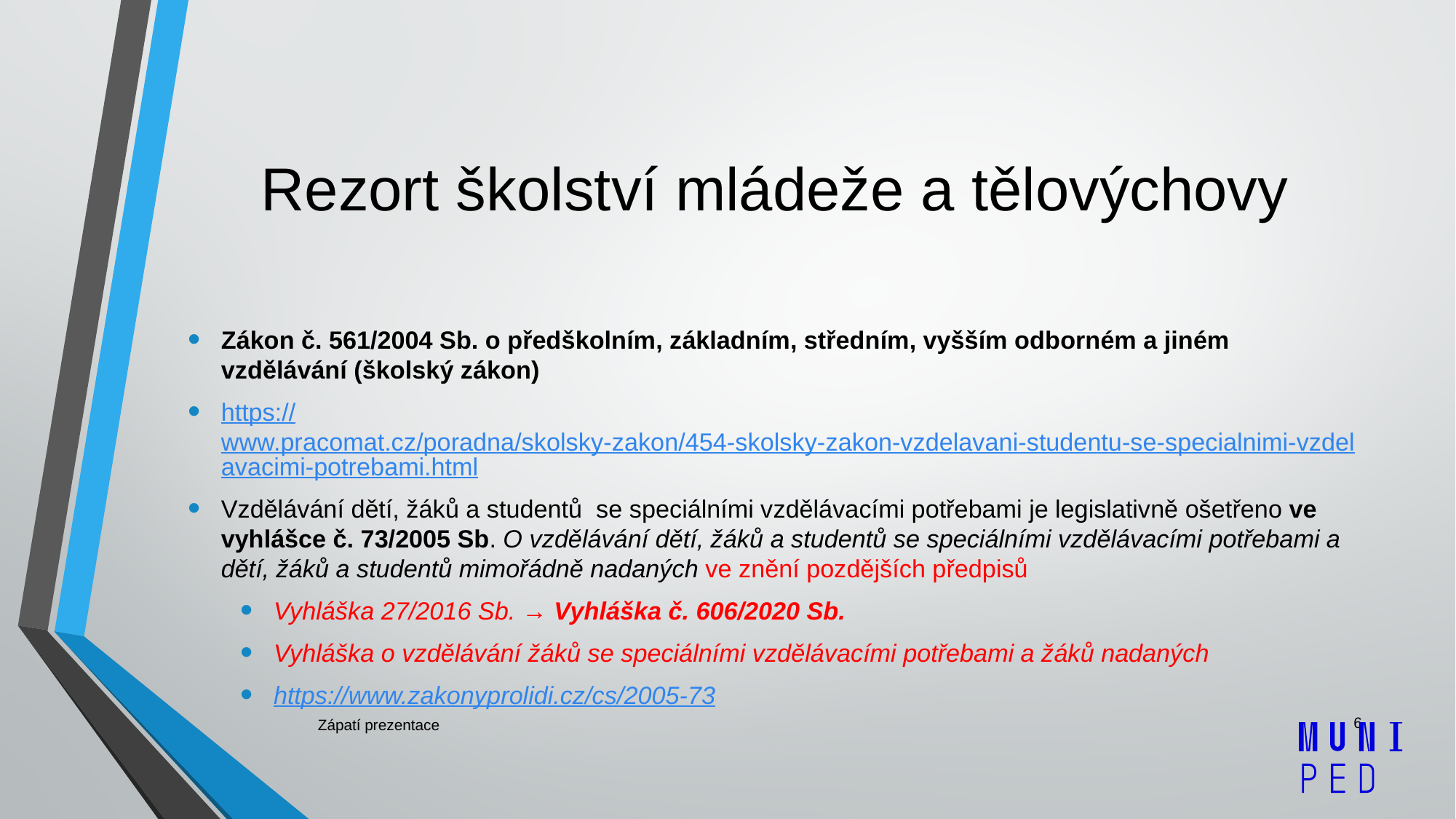

# Rezort školství mládeže a tělovýchovy
Zákon č. 561/2004 Sb. o předškolním, základním, středním, vyšším odborném a jiném vzdělávání (školský zákon)
https://www.pracomat.cz/poradna/skolsky-zakon/454-skolsky-zakon-vzdelavani-studentu-se-specialnimi-vzdelavacimi-potrebami.html
Vzdělávání dětí, žáků a studentů  se speciálními vzdělávacími potřebami je legislativně ošetřeno ve vyhlášce č. 73/2005 Sb. O vzdělávání dětí, žáků a studentů se speciálními vzdělávacími potřebami a dětí, žáků a studentů mimořádně nadaných ve znění pozdějších předpisů
Vyhláška 27/2016 Sb. → Vyhláška č. 606/2020 Sb.
Vyhláška o vzdělávání žáků se speciálními vzdělávacími potřebami a žáků nadaných
https://www.zakonyprolidi.cz/cs/2005-73

6
Zápatí prezentace